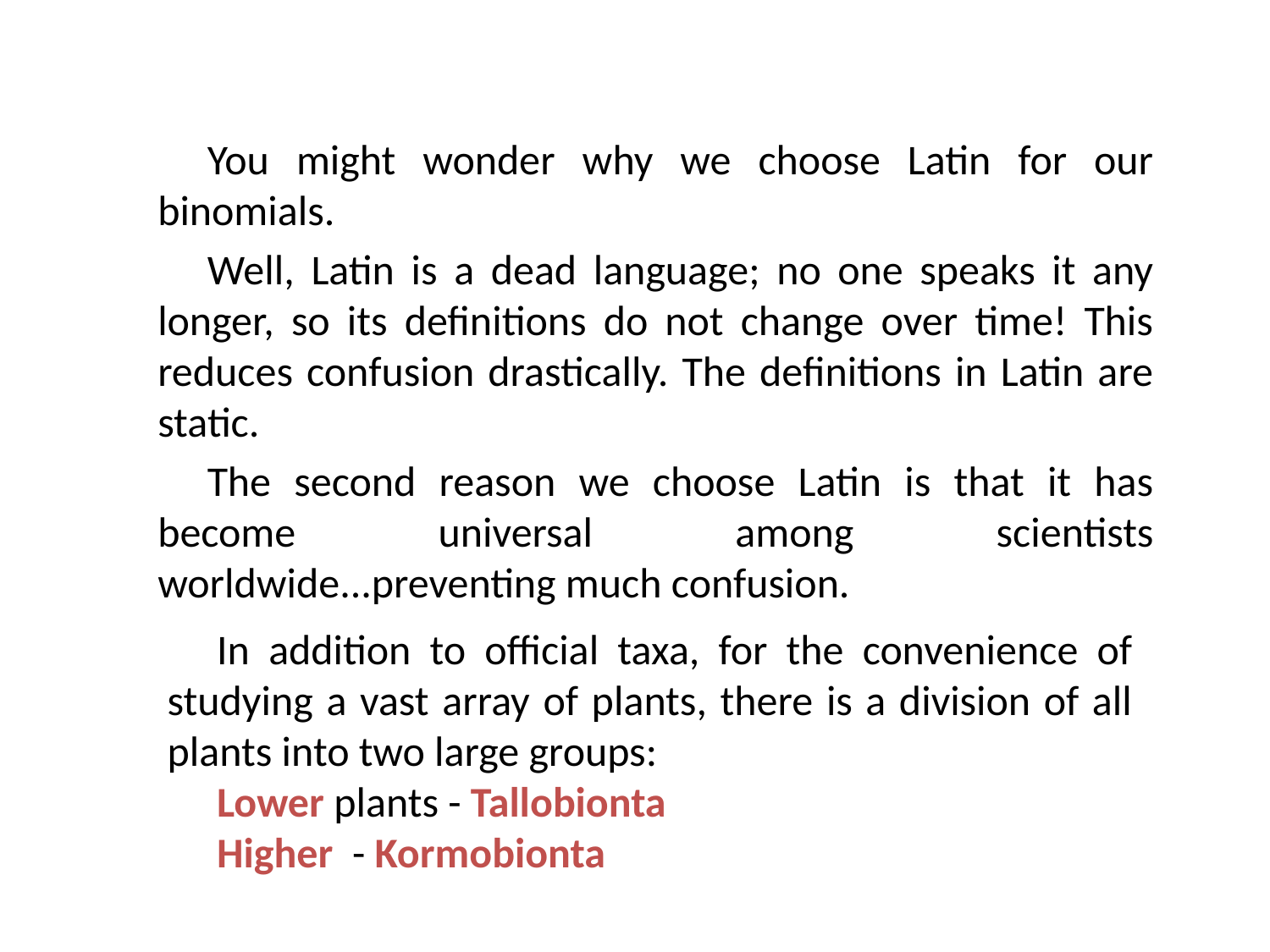

You might wonder why we choose Latin for our binomials.
Well, Latin is a dead language; no one speaks it any longer, so its definitions do not change over time! This reduces confusion drastically. The definitions in Latin are static.
The second reason we choose Latin is that it has become universal among scientists worldwide...preventing much confusion.
In addition to official taxa, for the convenience of studying a vast array of plants, there is a division of all plants into two large groups:
Lower plants - Tallobionta
Higher  - Kormobionta